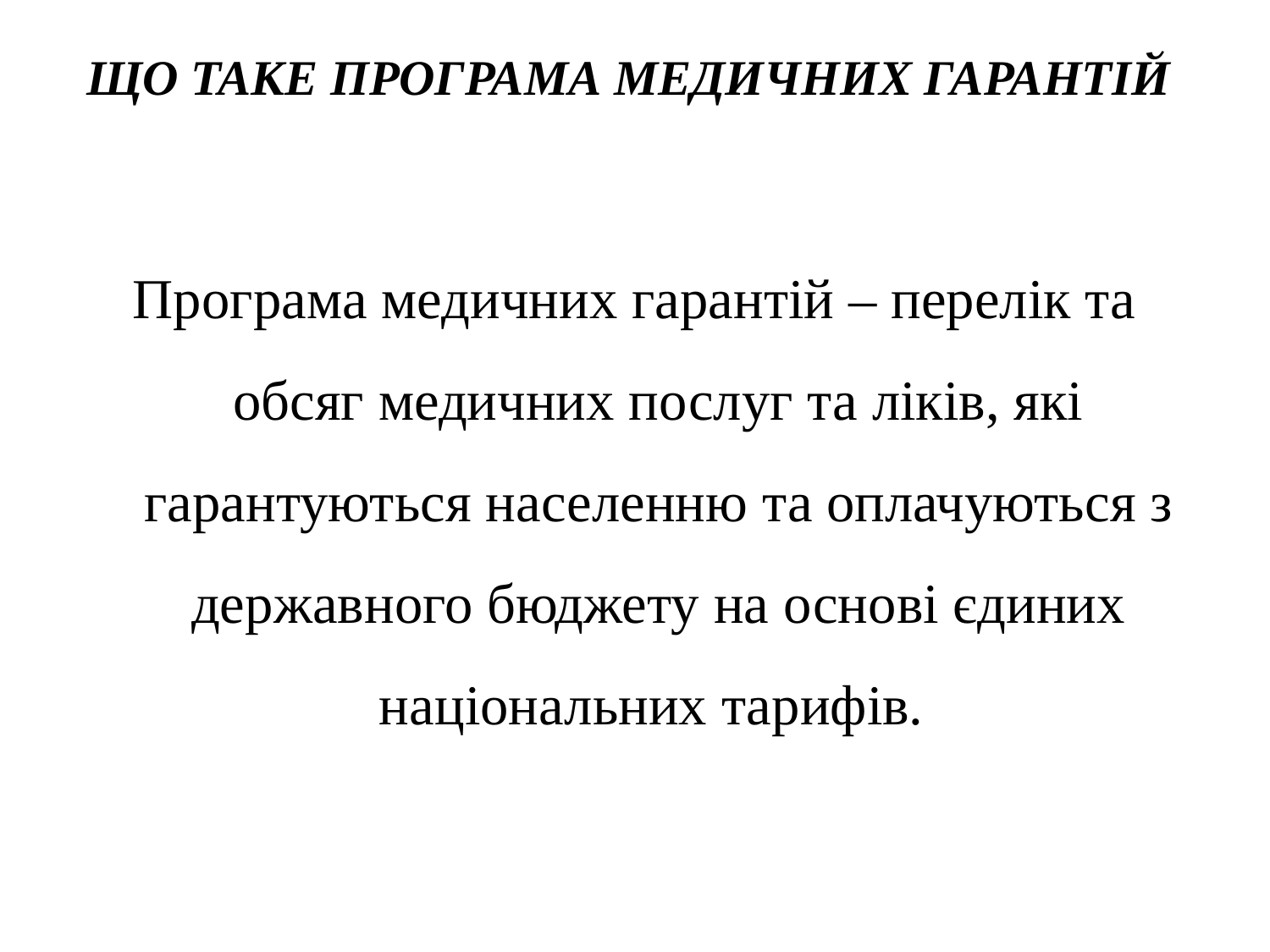

# ЩО ТАКЕ ПРОГРАМА МЕДИЧНИХ ГАРАНТІЙ
Програма медичних гарантій – перелік та обсяг медичних послуг та ліків, які гарантуються населенню та оплачуються з державного бюджету на основі єдиних національних тарифів.